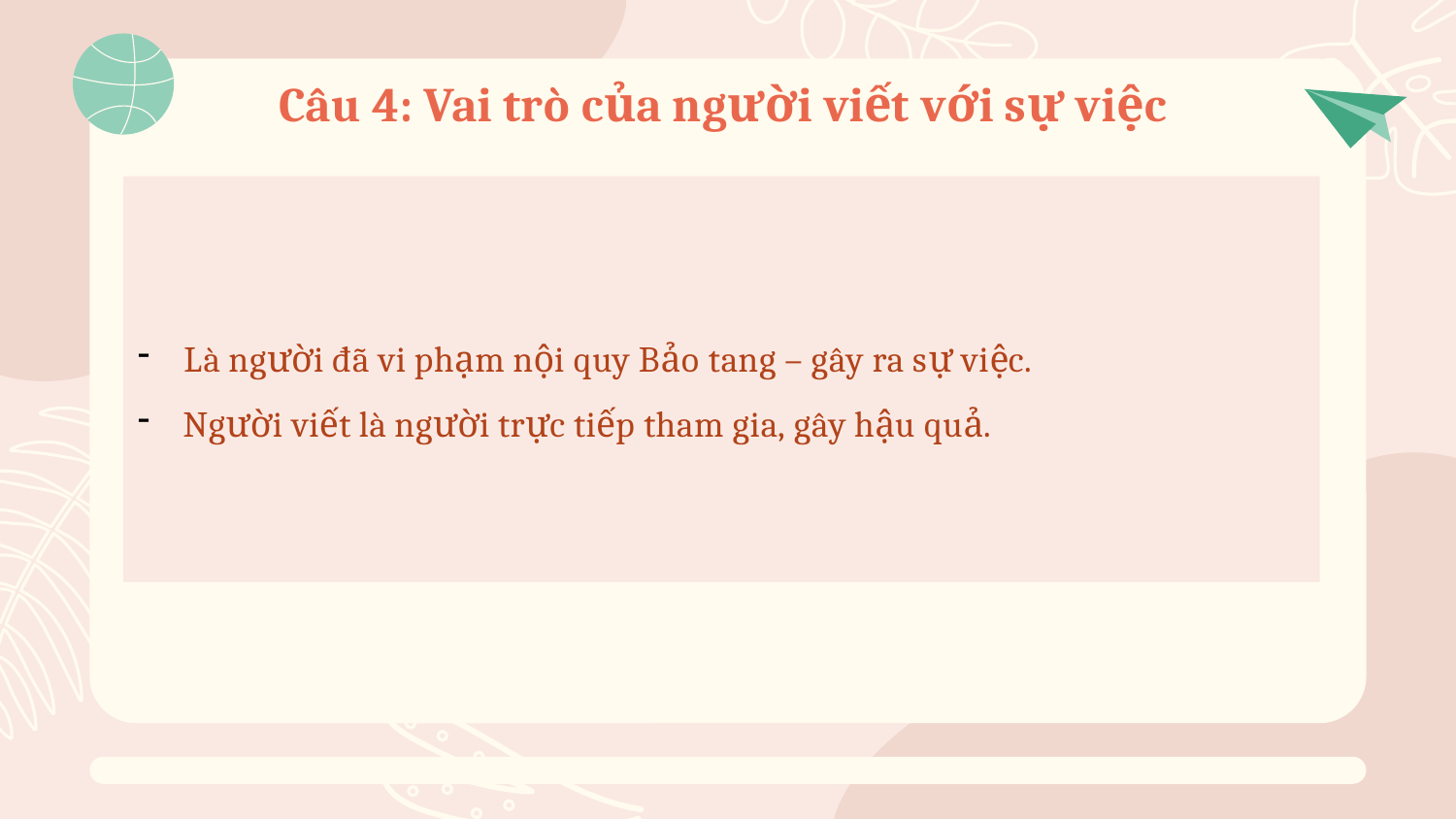

# Câu 4: Vai trò của người viết với sự việc

Là người đã vi phạm nội quy Bảo tang – gây ra sự việc.
Người viết là người trực tiếp tham gia, gây hậu quả.